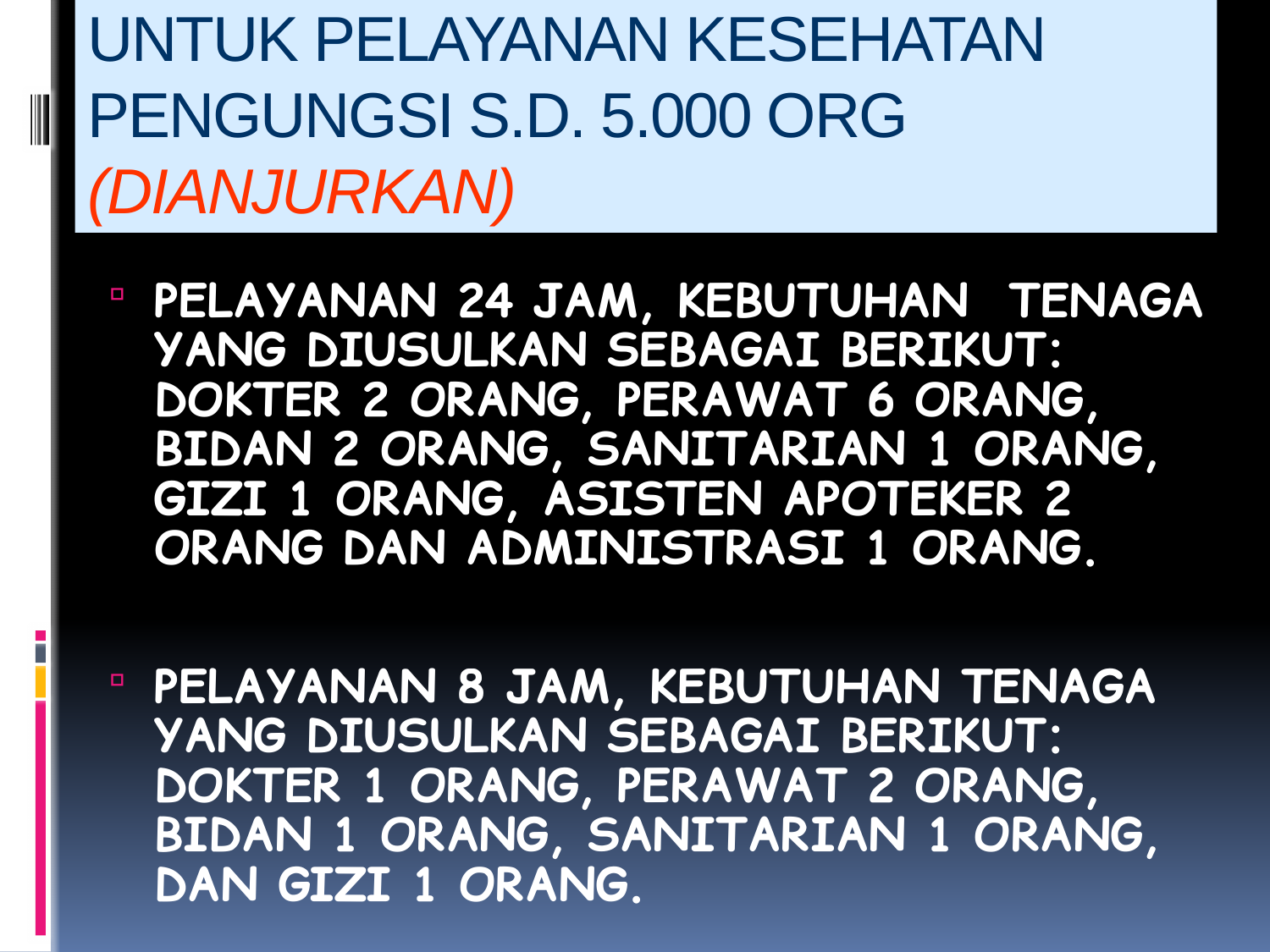

# UNTUK PELAYANAN KESEHATAN PENGUNGSI S.D. 5.000 ORG (DIANJURKAN)
PELAYANAN 24 JAM, KEBUTUHAN  TENAGA YANG DIUSULKAN SEBAGAI BERIKUT: DOKTER 2 ORANG, PERAWAT 6 ORANG, BIDAN 2 ORANG, SANITARIAN 1 ORANG, GIZI 1 ORANG, ASISTEN APOTEKER 2 ORANG DAN ADMINISTRASI 1 ORANG.

PELAYANAN 8 JAM, KEBUTUHAN TENAGA YANG DIUSULKAN SEBAGAI BERIKUT: DOKTER 1 ORANG, PERAWAT 2 ORANG, BIDAN 1 ORANG, SANITARIAN 1 ORANG, DAN GIZI 1 ORANG.